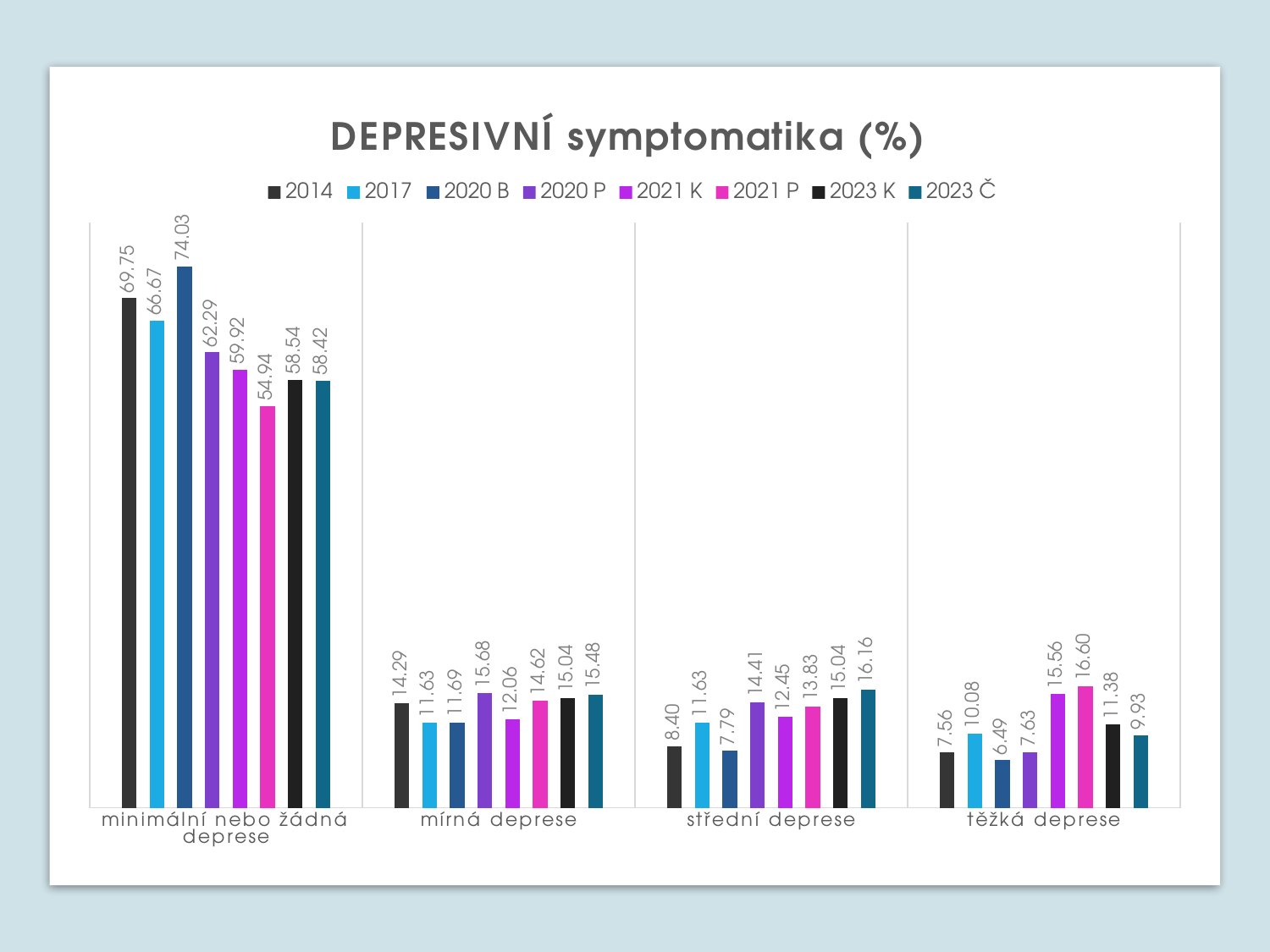

### Chart: DEPRESIVNÍ symptomatika (%)

| Category | 2014 | 2017 | 2020 B | 2020 P | 2021 K | 2021 P | 2023 K | 2023 Č  |
|---|---|---|---|---|---|---|---|---|
| minimální nebo žádná deprese | 69.74789915966386 | 66.66666666666666 | 74.02597402597402 | 62.28813559322034 | 59.92217898832685 | 54.9407114624506 | 58.536585365853654 | 58.422590068159685 |
| mírná deprese | 14.285714285714285 | 11.627906976744185 | 11.688311688311687 | 15.677966101694915 | 12.062256809338521 | 14.624505928853754 | 15.040650406504067 | 15.481986368062318 |
| střední deprese | 8.403361344537815 | 11.627906976744185 | 7.792207792207792 | 14.40677966101695 | 12.45136186770428 | 13.83399209486166 | 15.040650406504067 | 16.163583252190847 |
| těžká deprese | 7.563025210084033 | 10.077519379844961 | 6.493506493506493 | 7.627118644067797 | 15.56420233463035 | 16.600790513833992 | 11.38211382113821 | 9.931840311587147 |